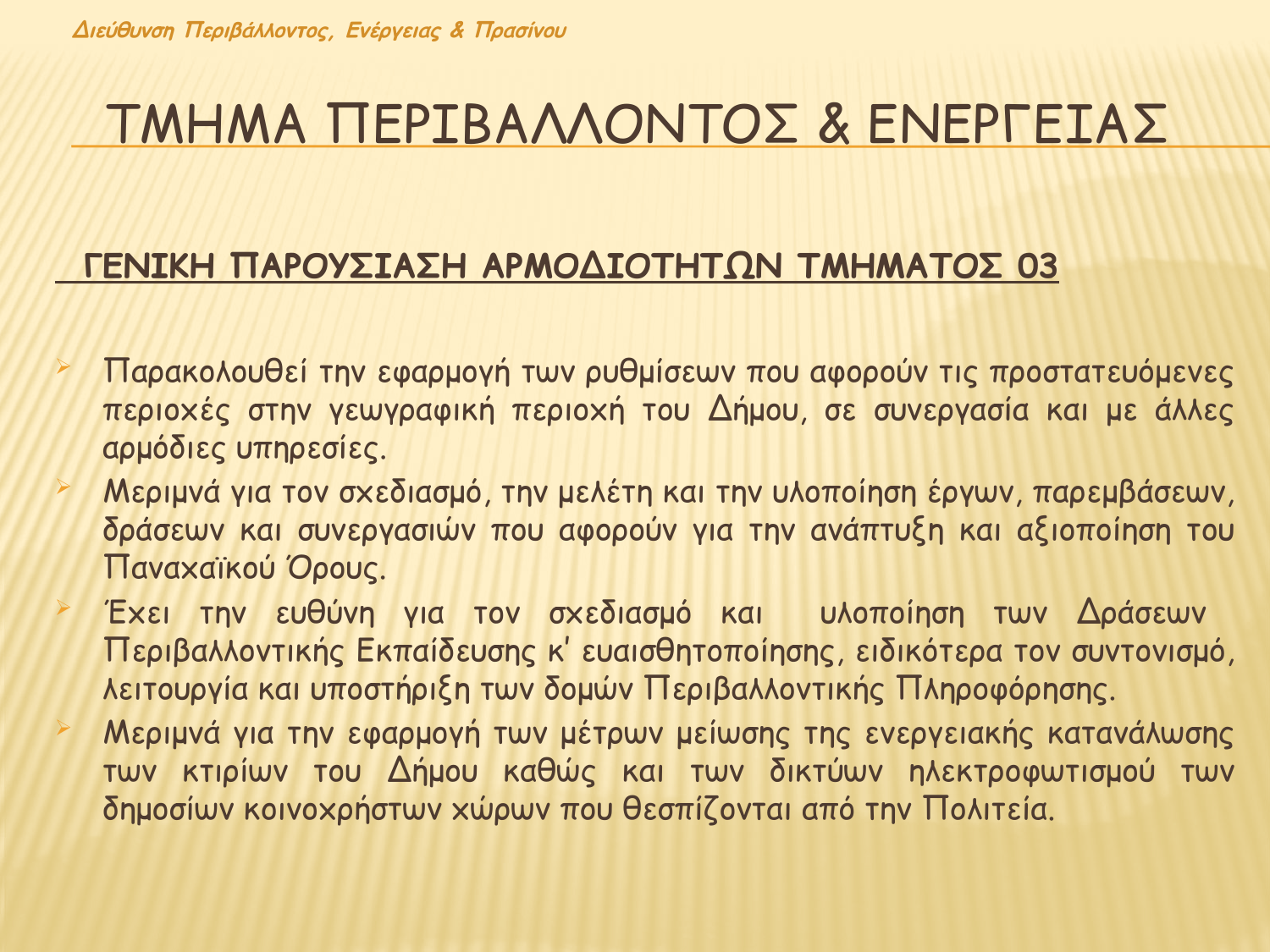

Διεύθυνση Περιβάλλοντος, Ενέργειας & Πρασίνου
# Τμημα ΠΕΡΙΒΑΛΛΟΝΤΟΣ & ΕΝΕΡΓΕΙΑΣ
  ΓΕΝΙΚΗ ΠΑΡΟΥΣΙΑΣΗ ΑΡΜΟΔΙΟΤΗΤΩΝ ΤΜΗΜΑΤΟΣ 03

Παρακολουθεί την εφαρμογή των ρυθμίσεων που αφορούν τις προστατευόμενες περιοχές στην γεωγραφική περιοχή του Δήμου, σε συνεργασία και με άλλες αρμόδιες υπηρεσίες.
Μεριμνά για τον σχεδιασμό, την μελέτη και την υλοποίηση έργων, παρεμβάσεων, δράσεων και συνεργασιών που αφορούν για την ανάπτυξη και αξιοποίηση του Παναχαϊκού Όρους.
Έχει την ευθύνη για τον σχεδιασμό και  υλοποίηση των Δράσεων  Περιβαλλοντικής Εκπαίδευσης κ’ ευαισθητοποίησης, ειδικότερα τον συντονισμό, λειτουργία και υποστήριξη των δομών Περιβαλλοντικής Πληροφόρησης.
Μεριμνά για την εφαρμογή των μέτρων μείωσης της ενεργειακής κατανάλωσης των κτιρίων του Δήμου καθώς και των δικτύων ηλεκτροφωτισμού των δημοσίων κοινοχρήστων χώρων που θεσπίζονται από την Πολιτεία.